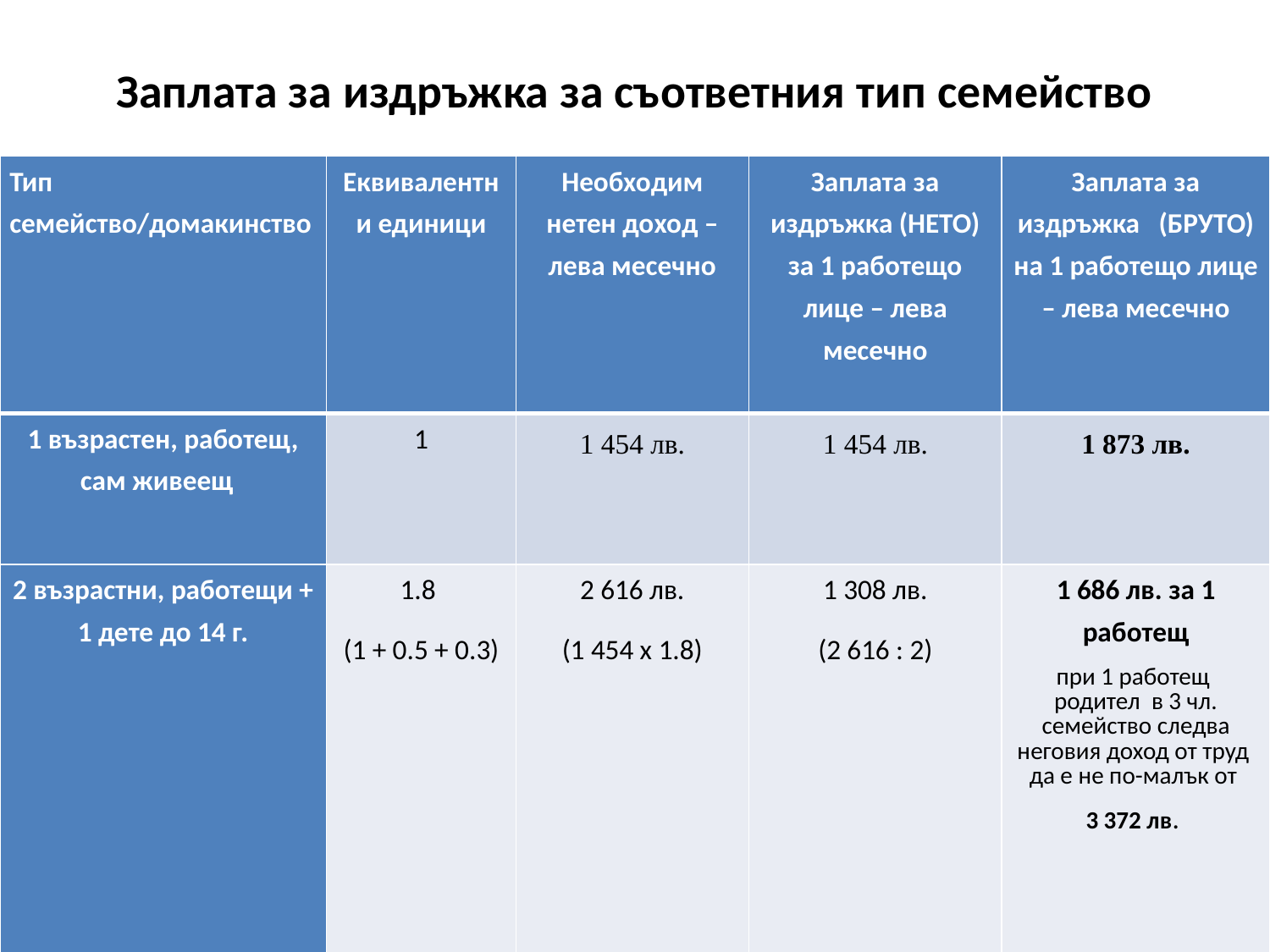

# Заплата за издръжка за съответния тип семейство
| Тип семейство/домакинство | Еквивалентни единици | Необходим нетен доход – лева месечно | Заплата за издръжка (НЕТО) за 1 работещо лице – лева месечно | Заплата за издръжка (БРУТО) на 1 работещо лице – лева месечно |
| --- | --- | --- | --- | --- |
| 1 възрастен, работещ, сам живеещ | 1 | 1 454 лв. | 1 454 лв. | 1 873 лв. |
| 2 възрастни, работещи + 1 дете до 14 г. | 1.8 (1 + 0.5 + 0.3) | 2 616 лв. (1 454 х 1.8) | 1 308 лв. (2 616 : 2) | 1 686 лв. за 1 работещ при 1 работещ родител в 3 чл. семейство следва неговия доход от труд да е не по-малък от 3 372 лв. |